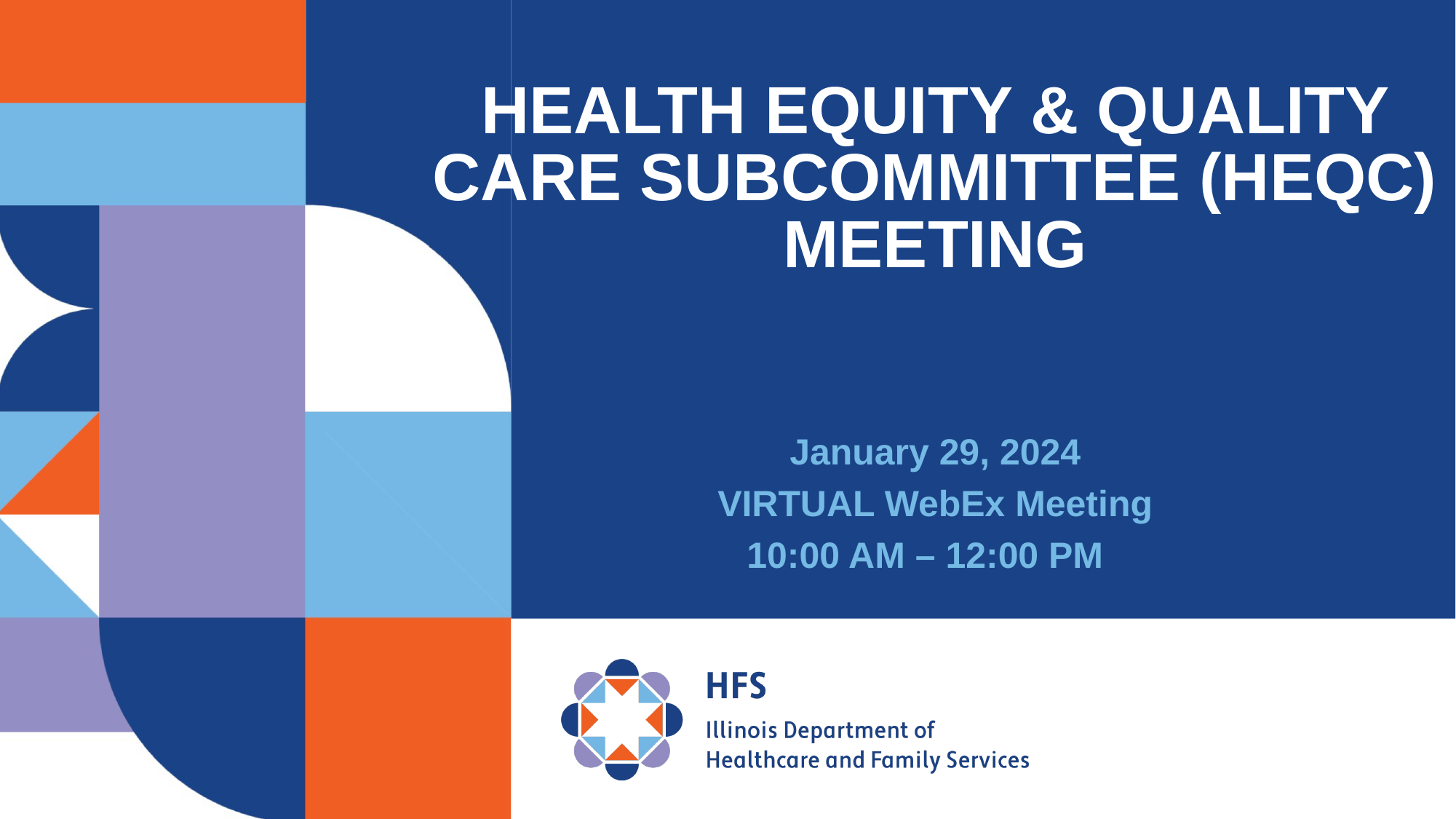

# HEALTH EQUITY & QUALITY CARE SUBCOMMITTEE (HEQC) MEETING
January 29, 2024
VIRTUAL WebEx Meeting
10:00 AM – 12:00 PM